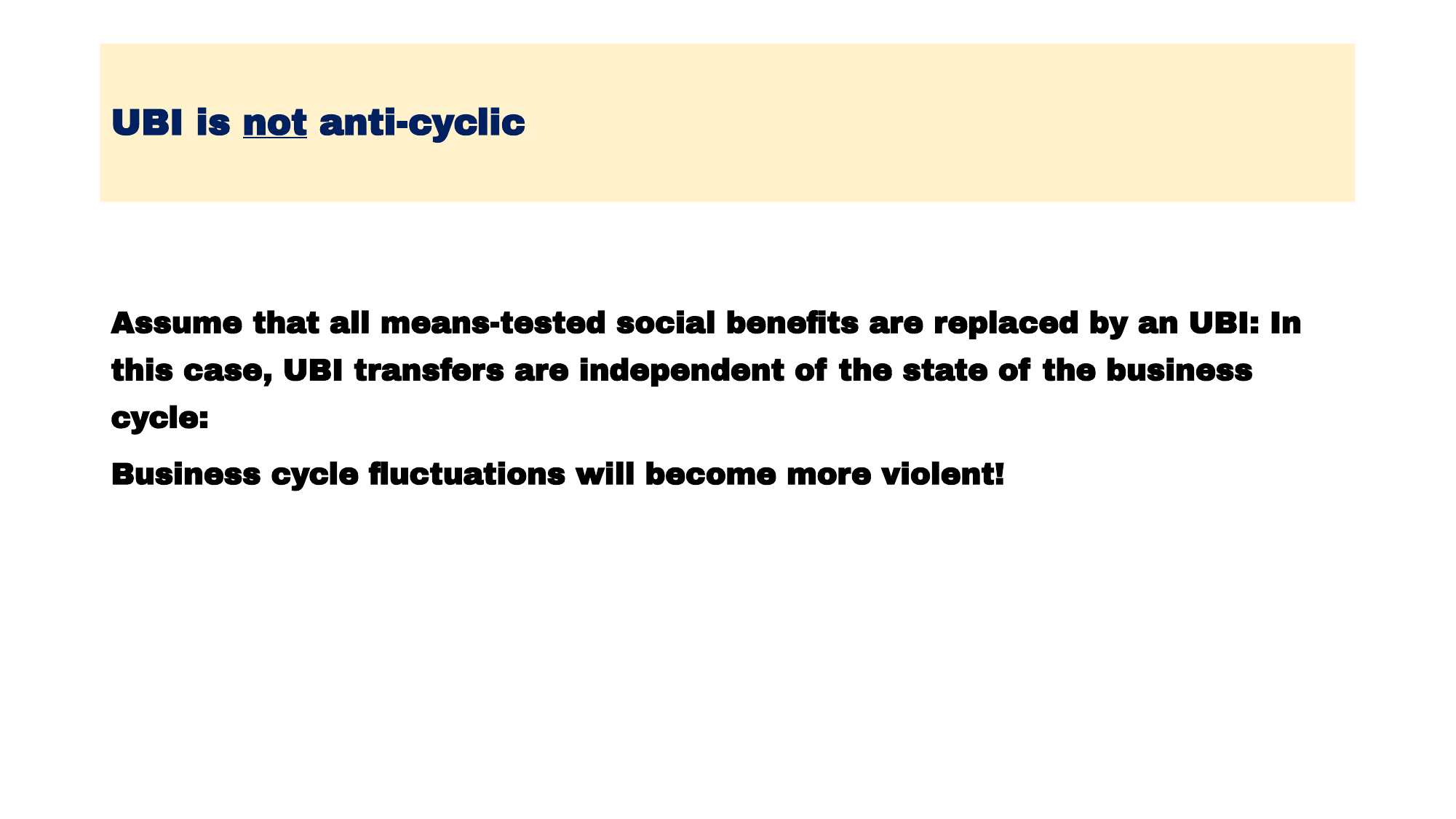

# UBI is not anti-cyclic
Assume that all means-tested social benefits are replaced by an UBI: In this case, UBI transfers are independent of the state of the business cycle:
Business cycle fluctuations will become more violent!